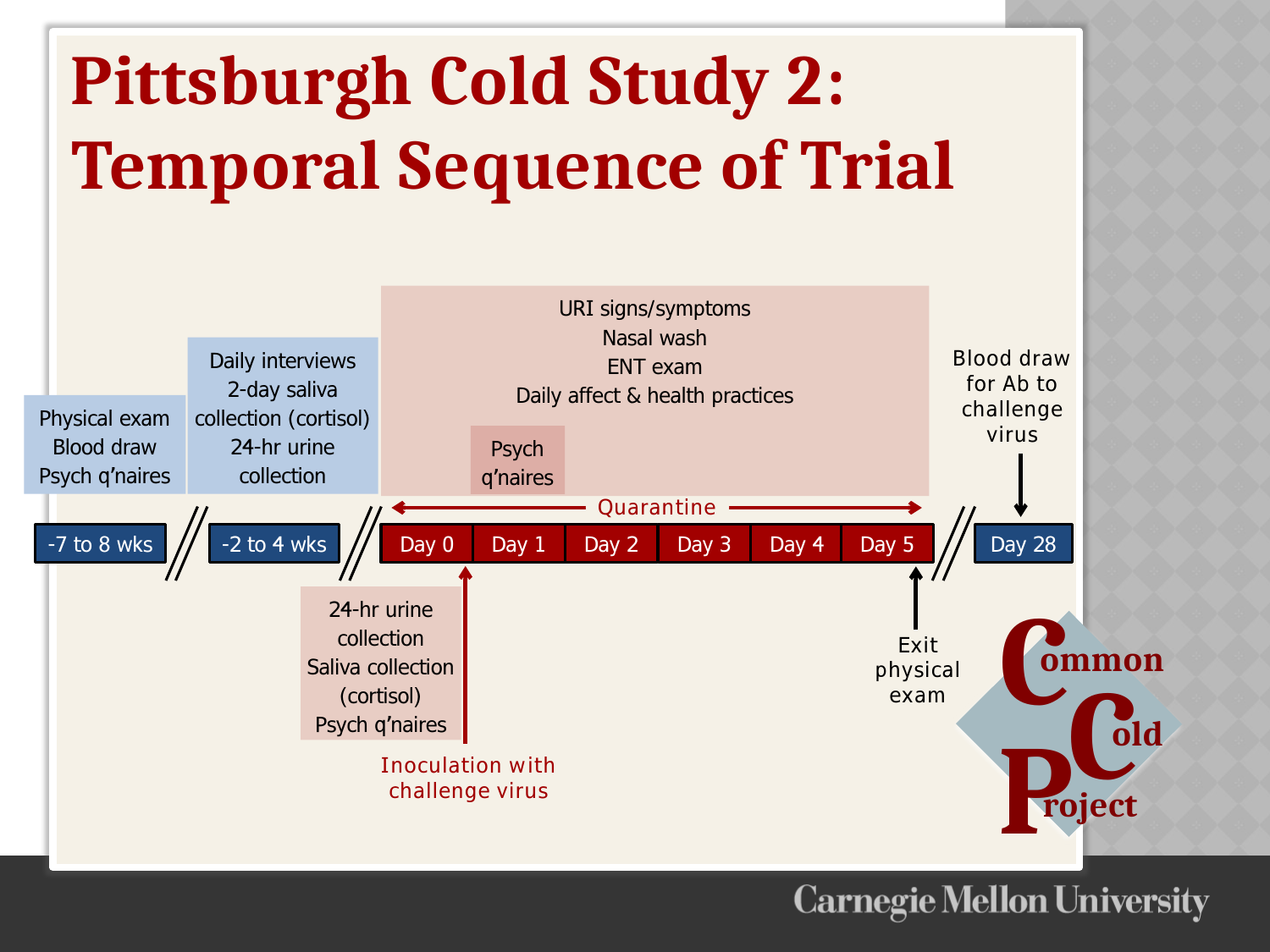

# Pittsburgh Cold Study 2: Temporal Sequence of Trial
URI signs/symptoms
Nasal wash
ENT exam
Daily affect & health practices
Daily interviews
2-day saliva collection (cortisol)
24-hr urine collection
Blood draw for Ab to challenge virus
Physical exam
Blood draw
Psych q’naires
Psych q’naires
Quarantine
-7 to 8 wks
-2 to 4 wks
Day 0
Day 1
Day 2
Day 3
Day 4
Day 5
Day 28
24-hr urine collection
Saliva collection (cortisol)
Psych q’naires
Exit physical exam
Inoculation with challenge virus